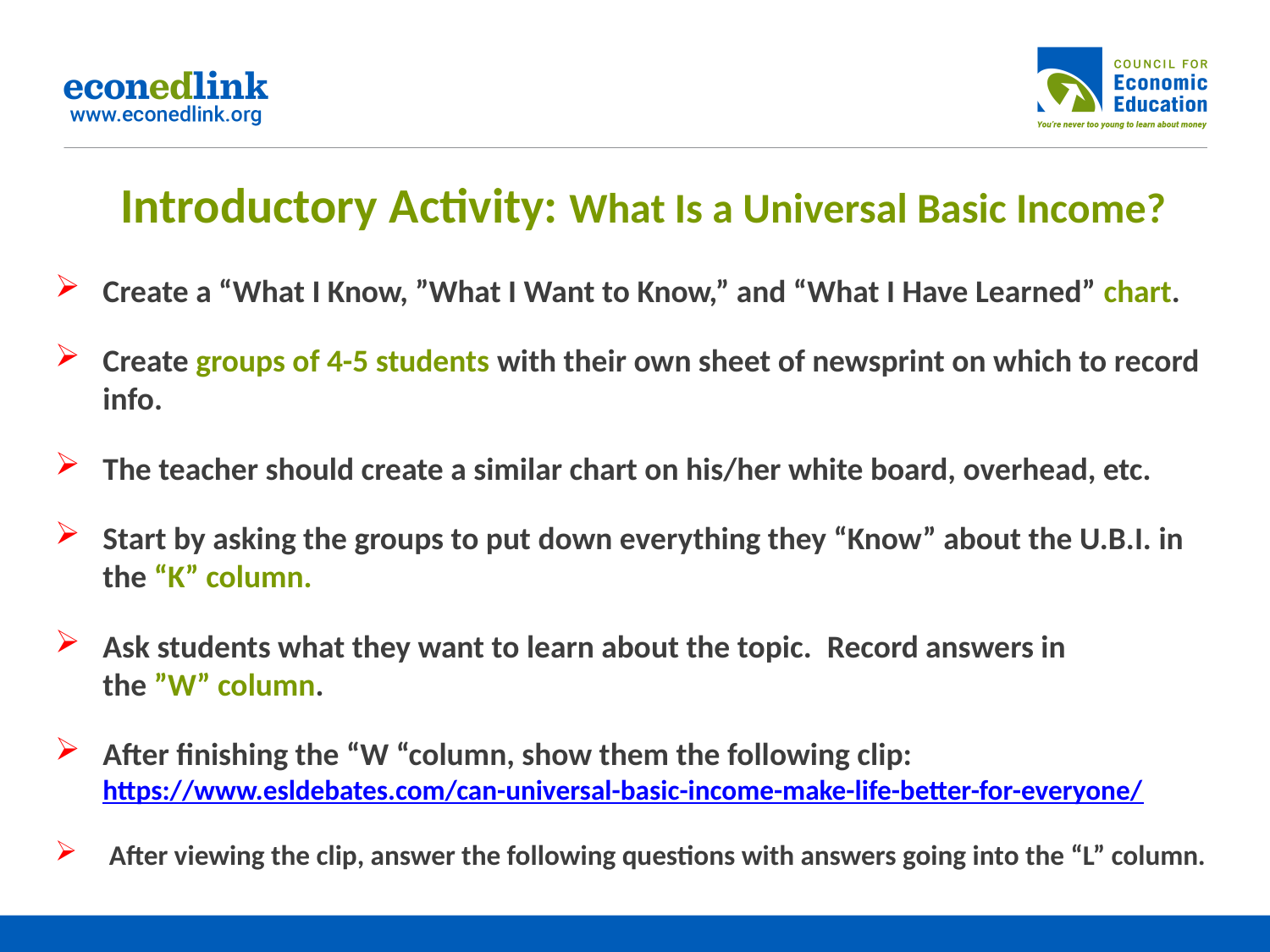

Introductory Activity: What Is a Universal Basic Income?
Create a “What I Know, ”What I Want to Know,” and “What I Have Learned” chart.
Create groups of 4-5 students with their own sheet of newsprint on which to record info.
The teacher should create a similar chart on his/her white board, overhead, etc.
Start by asking the groups to put down everything they “Know” about the U.B.I. in the “K” column.
Ask students what they want to learn about the topic.  Record answers in the ”W” column.
After finishing the “W “column, show them the following clip:                                          https://www.esldebates.com/can-universal-basic-income-make-life-better-for-everyone/
 After viewing the clip, answer the following questions with answers going into the “L” column.